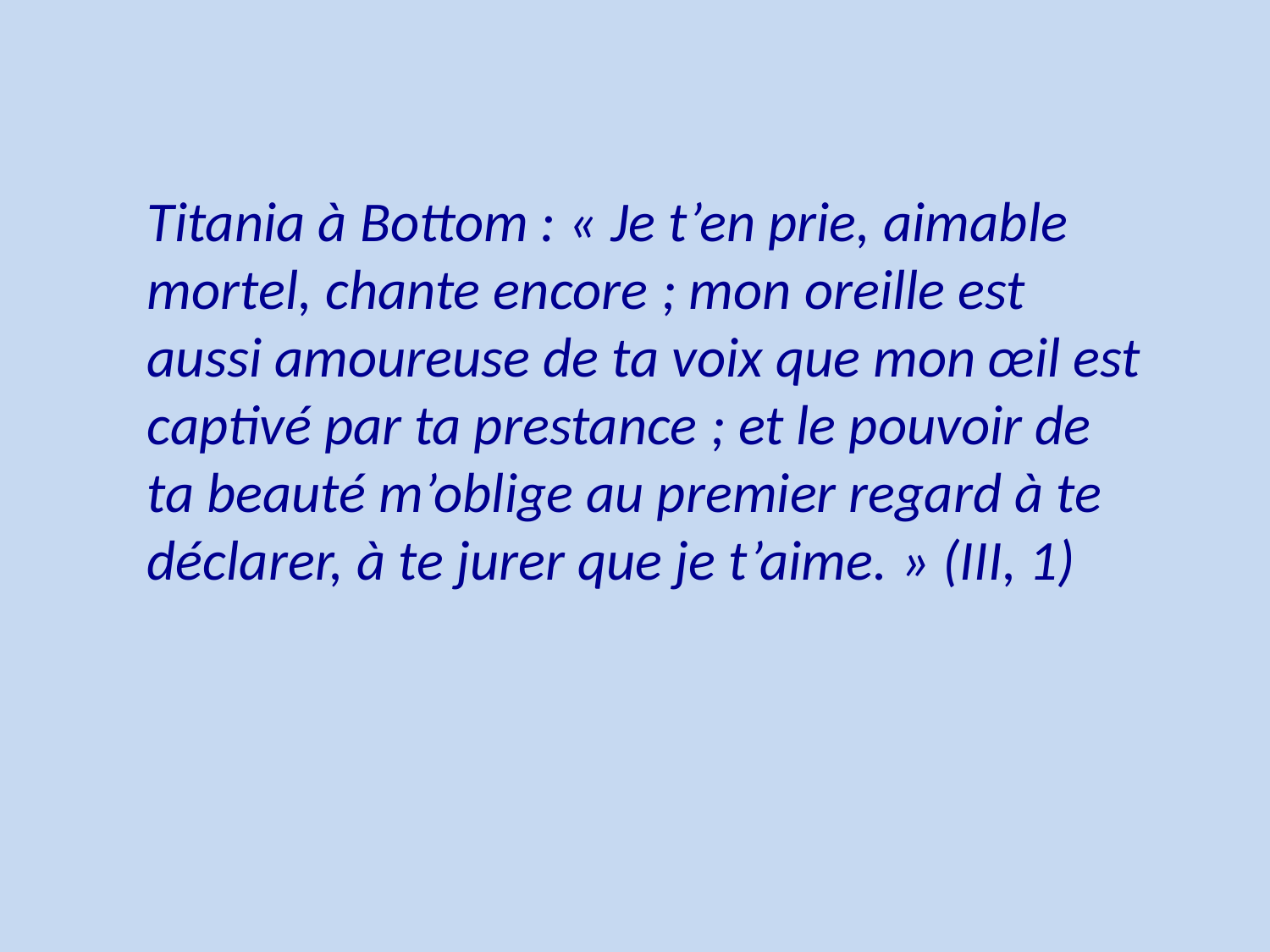

Titania à Bottom : « Je t’en prie, aimable mortel, chante encore ; mon oreille est aussi amoureuse de ta voix que mon œil est captivé par ta prestance ; et le pouvoir de ta beauté m’oblige au premier regard à te déclarer, à te jurer que je t’aime. » (III, 1)